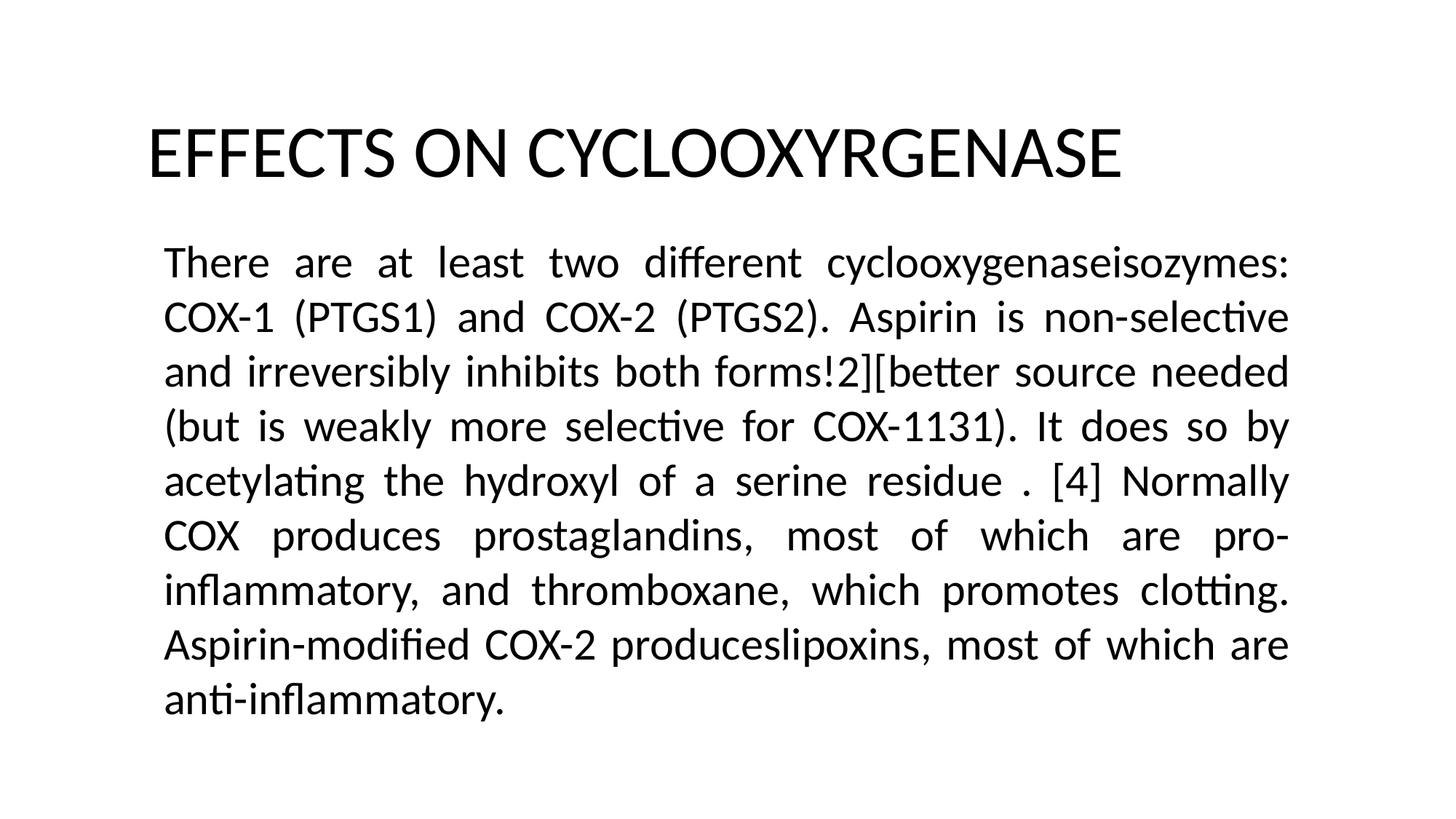

Effects on cyclooxyrgenase
There are at least two different cyclooxygenaseisozymes: COX-1 (PTGS1) and COX-2 (PTGS2). Aspirin is non-selective and irreversibly inhibits both forms!2][better source needed (but is weakly more selective for COX-1131). It does so by acetylating the hydroxyl of a serine residue . [4] Normally COX produces prostaglandins, most of which are pro-inflammatory, and thromboxane, which promotes clotting. Aspirin-modified COX-2 produceslipoxins, most of which are anti-inflammatory.